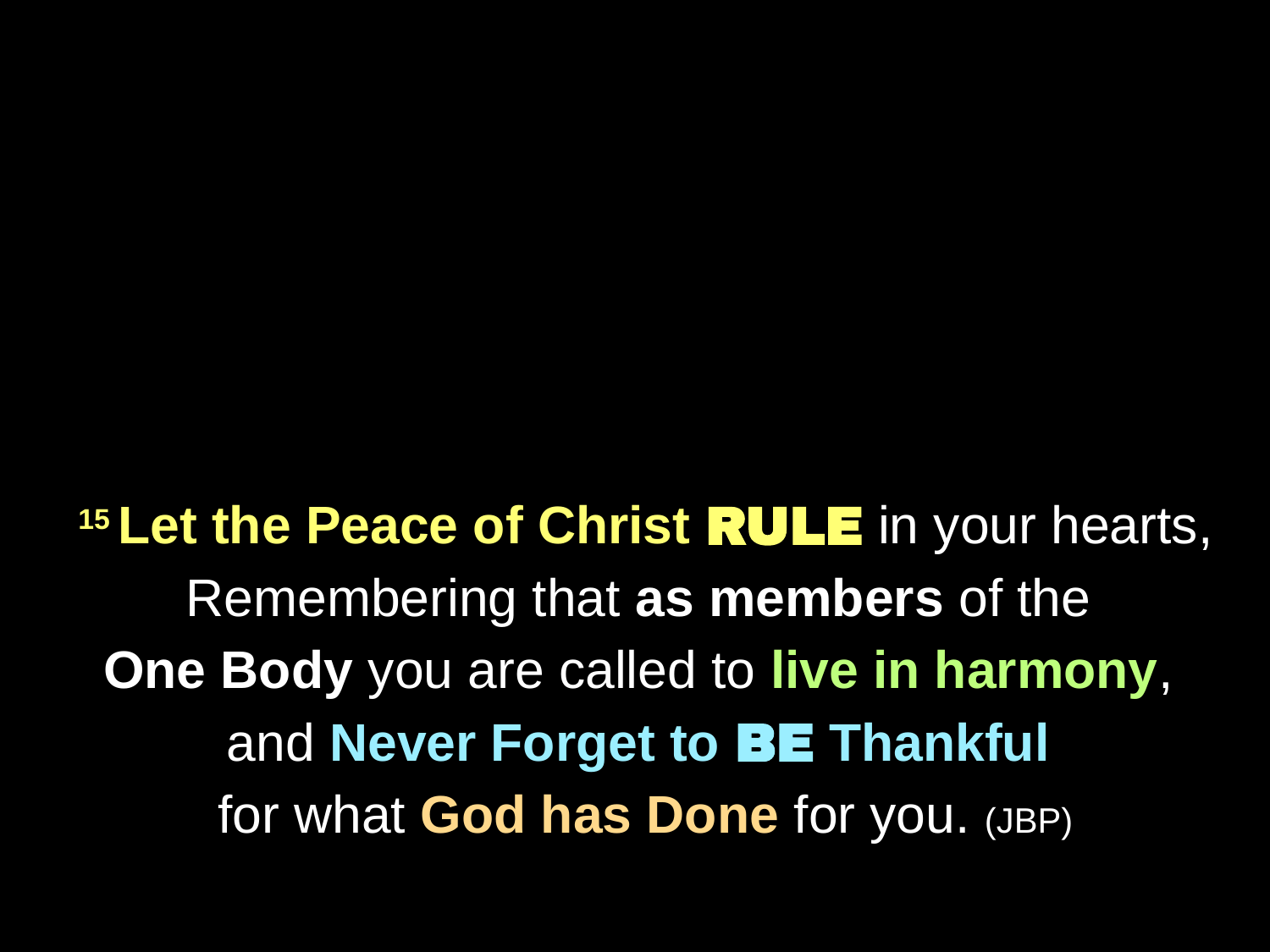

15 Let the Peace of Christ RULE in your hearts, Remembering that as members of the
One Body you are called to live in harmony,
and Never Forget to BE Thankful
for what God has Done for you. (JBP)